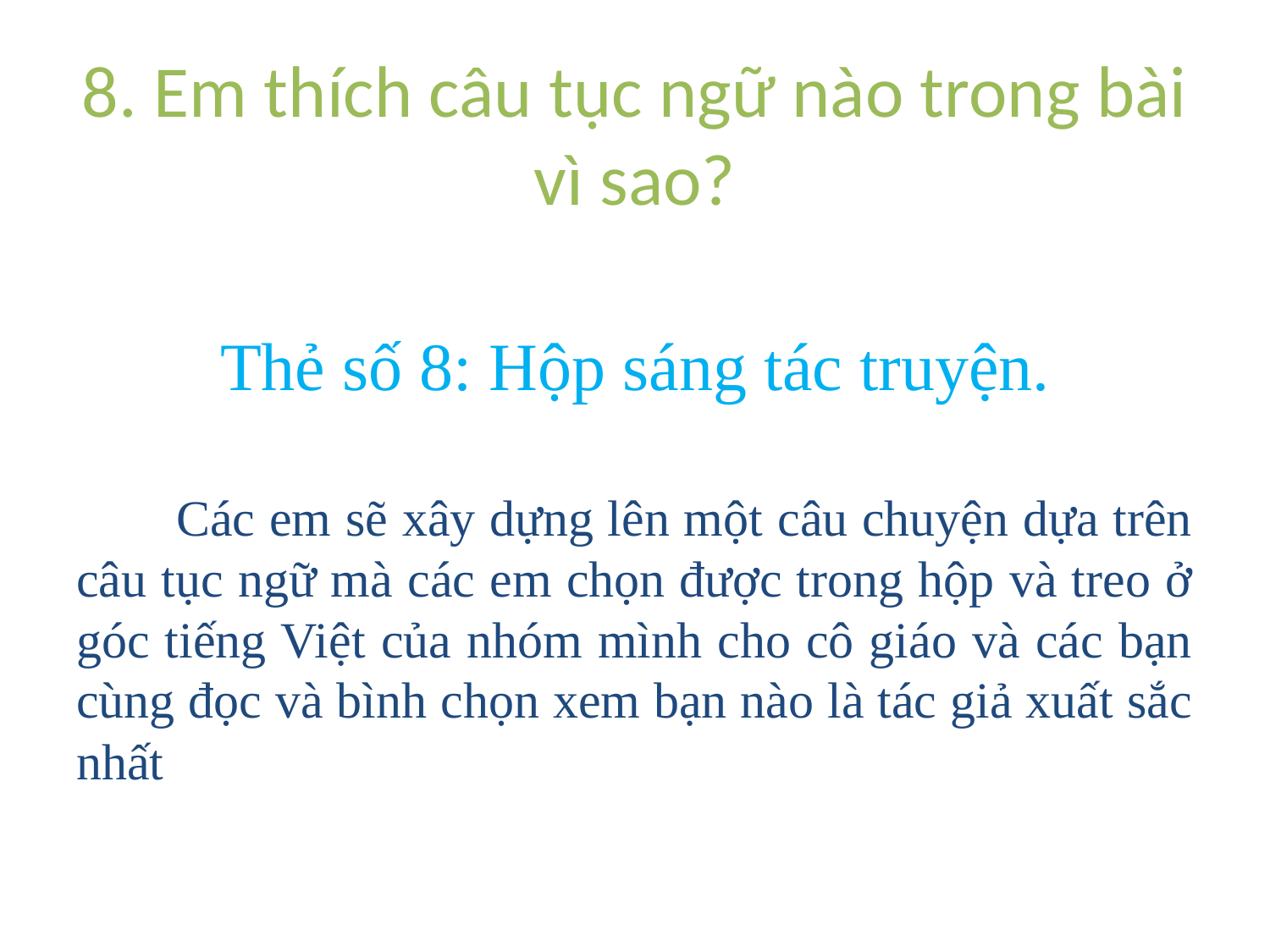

# 8. Em thích câu tục ngữ nào trong bài vì sao?
Thẻ số 8: Hộp sáng tác truyện.

       Các em sẽ xây dựng lên một câu chuyện dựa trên câu tục ngữ mà các em chọn được trong hộp và treo ở góc tiếng Việt của nhóm mình cho cô giáo và các bạn cùng đọc và bình chọn xem bạn nào là tác giả xuất sắc nhất